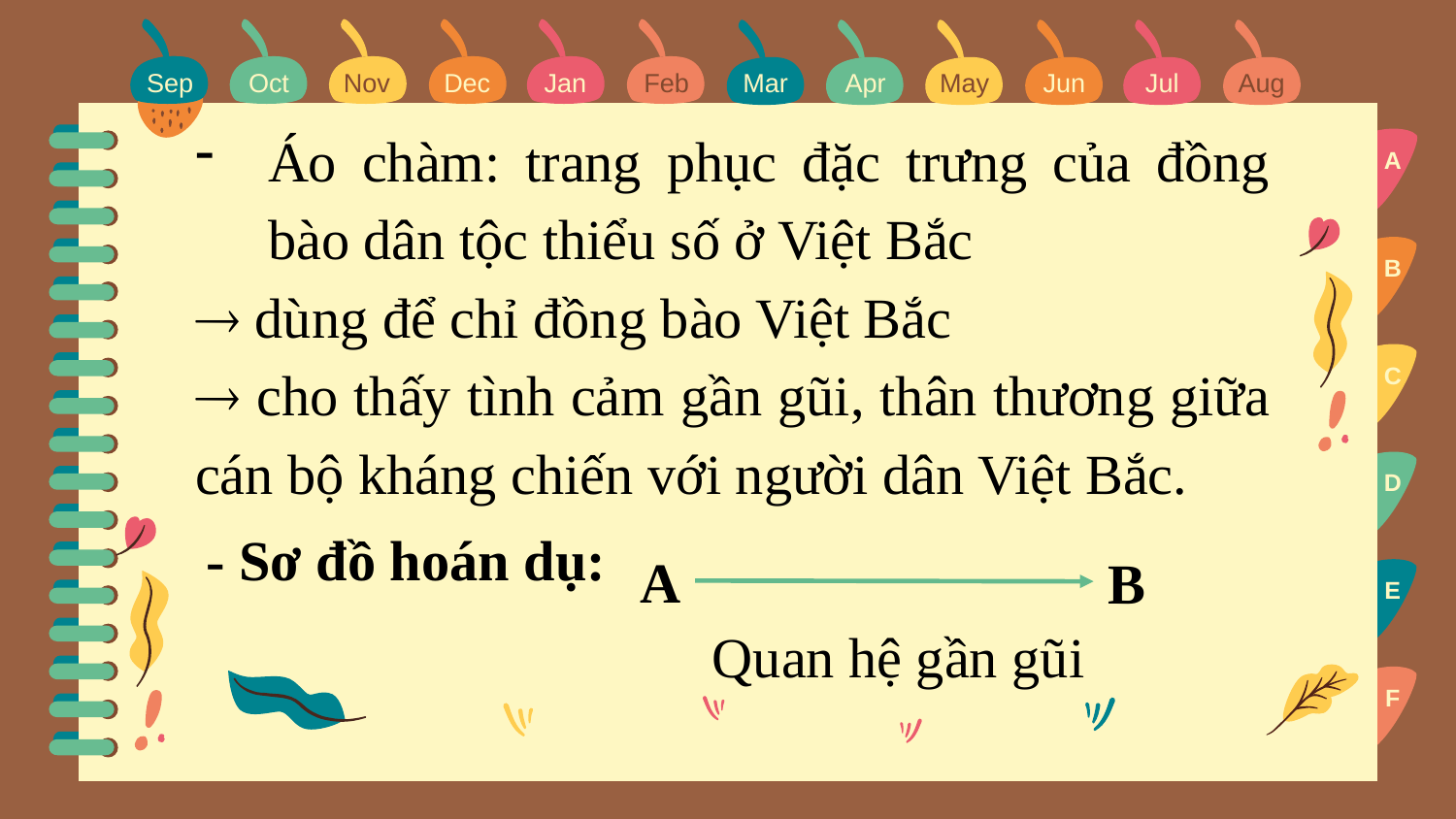

Sep

Sep
Oct
Nov
Dec
Jan
Feb
Mar
Apr
May
Jun
Jul
Aug

Áo chàm: trang phục đặc trưng của đồng bào dân tộc thiểu số ở Việt Bắc
→ dùng để chỉ đồng bào Việt Bắc
→ cho thấy tình cảm gần gũi, thân thương giữa cán bộ kháng chiến với người dân Việt Bắc.

A
B
C
D
- Sơ đồ hoán dụ:
A
B
E
Quan hệ gần gũi

F